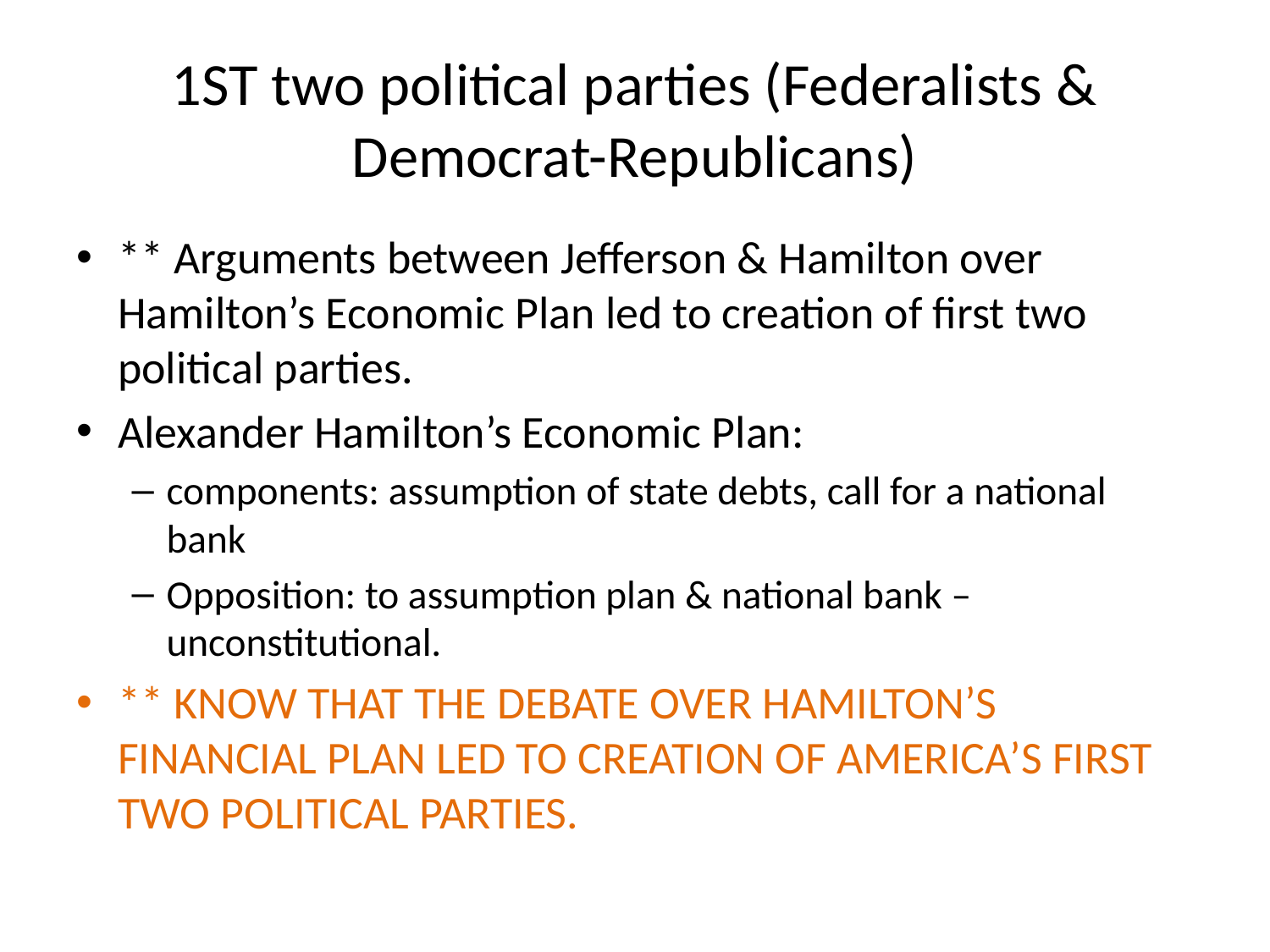

# 1ST two political parties (Federalists & Democrat-Republicans)
** Arguments between Jefferson & Hamilton over Hamilton’s Economic Plan led to creation of first two political parties.
Alexander Hamilton’s Economic Plan:
components: assumption of state debts, call for a national bank
Opposition: to assumption plan & national bank –unconstitutional.
** KNOW THAT THE DEBATE OVER HAMILTON’S FINANCIAL PLAN LED TO CREATION OF AMERICA’S FIRST TWO POLITICAL PARTIES.